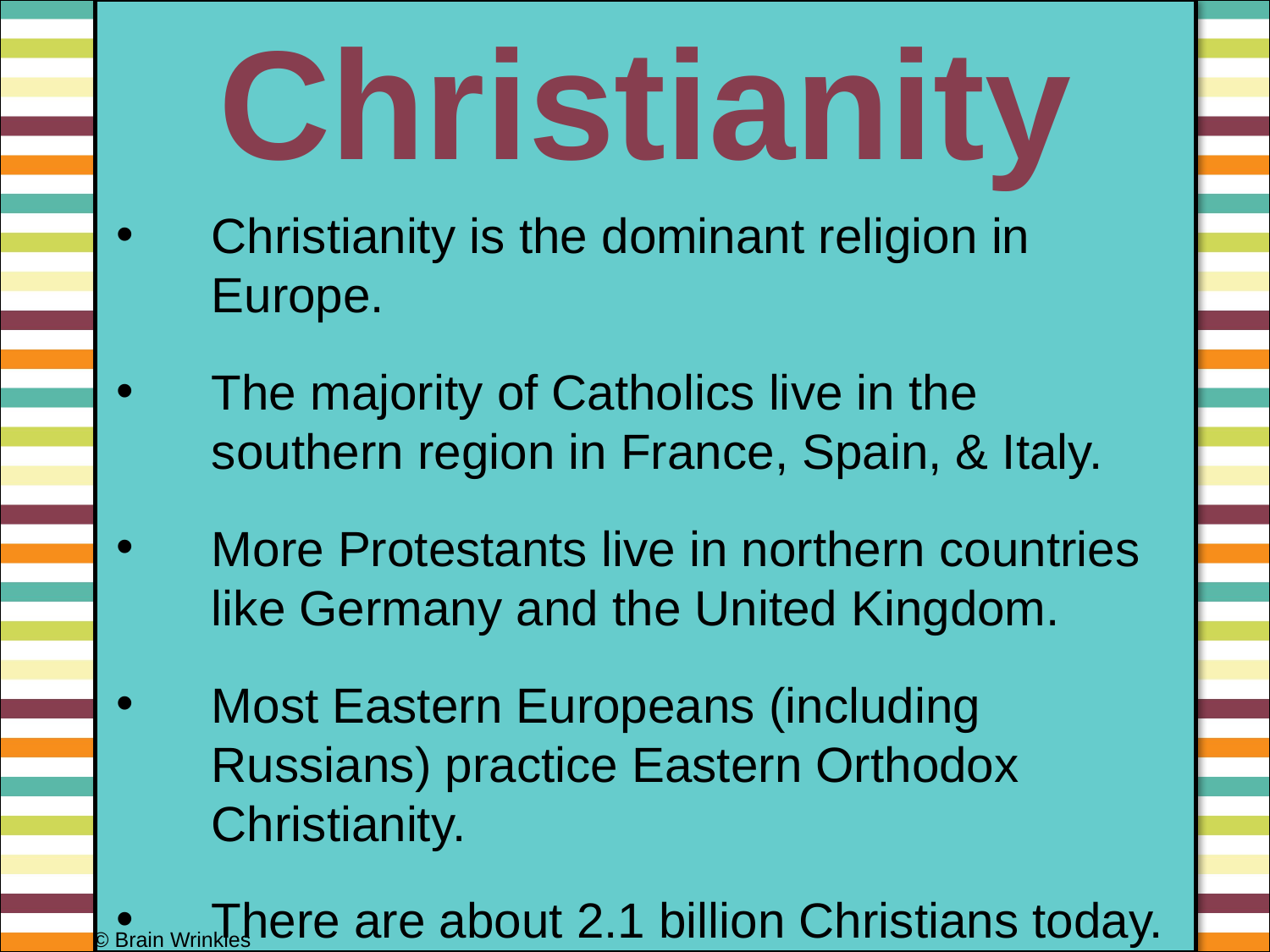

Christianity
#
Christianity is the dominant religion in Europe.

The majority of Catholics live in the southern region in France, Spain, & Italy.

More Protestants live in northern countries like Germany and the United Kingdom.

Most Eastern Europeans (including Russians) practice Eastern Orthodox Christianity.

There are about 2.1 billion Christians today.

© Brain Wrinkles